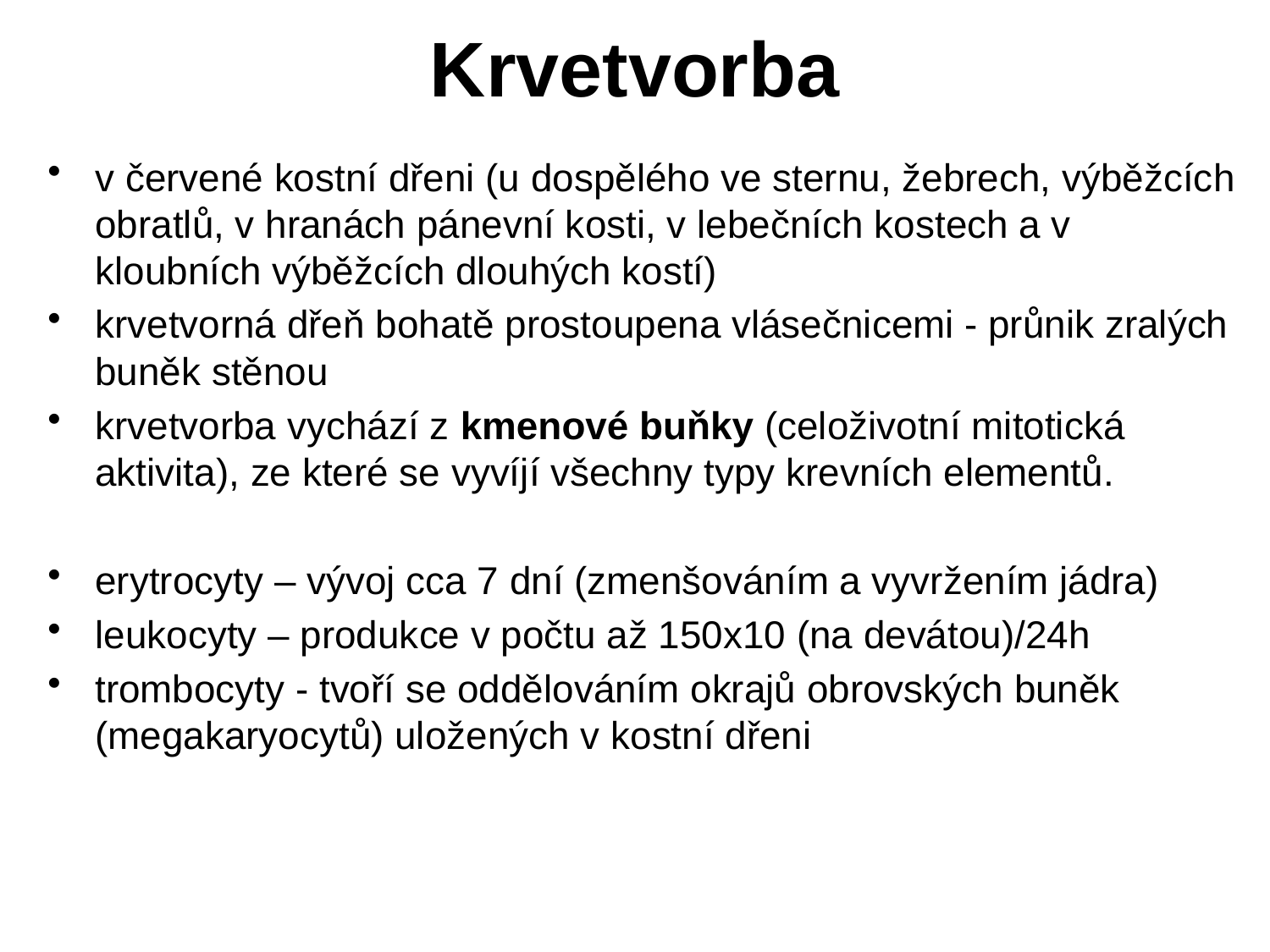

# Krvetvorba
v červené kostní dřeni (u dospělého ve sternu, žebrech, výběžcích obratlů, v hranách pánevní kosti, v lebečních kostech a v kloubních výběžcích dlouhých kostí)
krvetvorná dřeň bohatě prostoupena vlásečnicemi - průnik zralých buněk stěnou
krvetvorba vychází z kmenové buňky (celoživotní mitotická aktivita), ze které se vyvíjí všechny typy krevních elementů.

erytrocyty – vývoj cca 7 dní (zmenšováním a vyvržením jádra)
leukocyty – produkce v počtu až 150x10 (na devátou)/24h
trombocyty - tvoří se oddělováním okrajů obrovských buněk (megakaryocytů) uložených v kostní dřeni